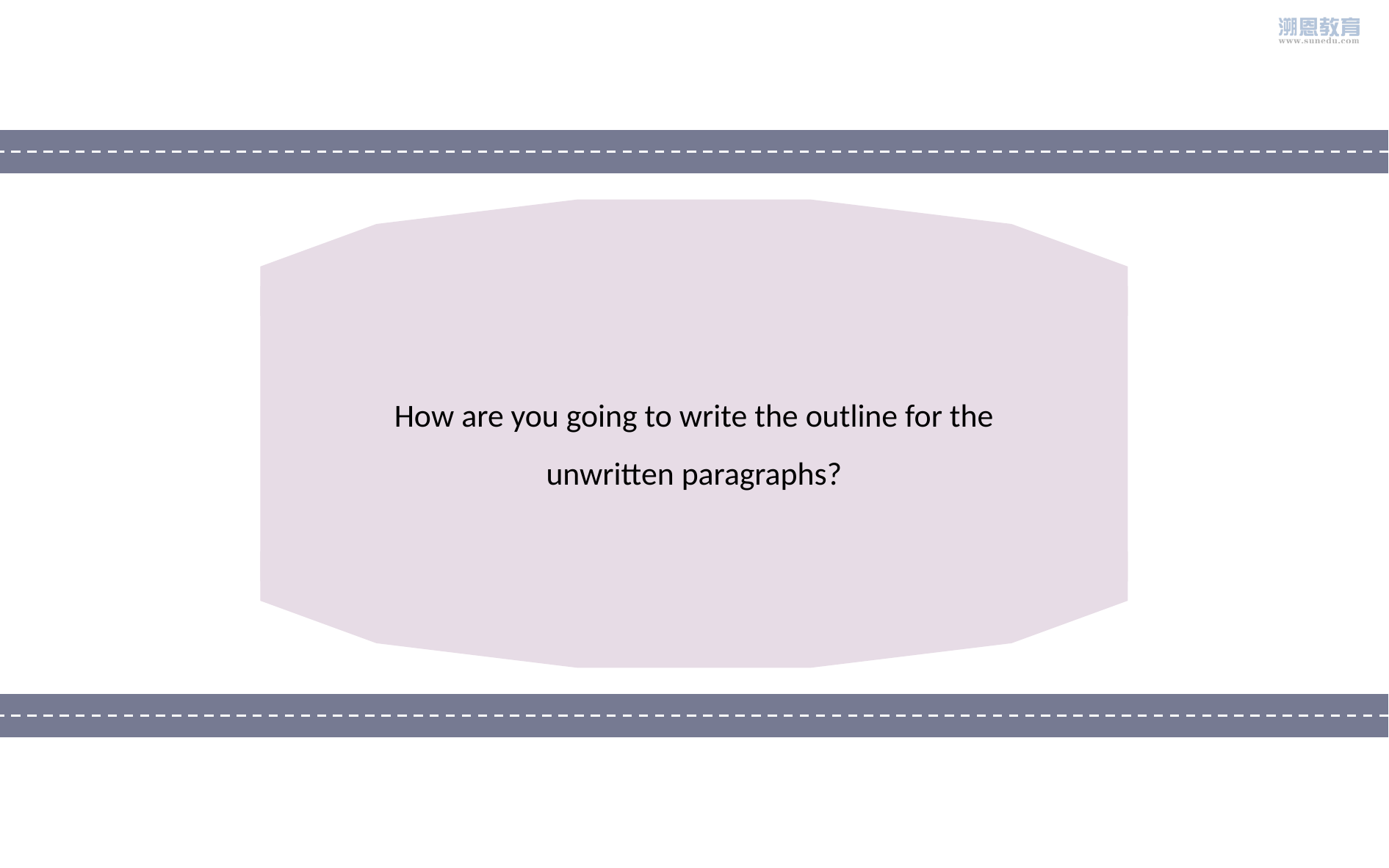

How are you going to write the outline for the
unwritten paragraphs?